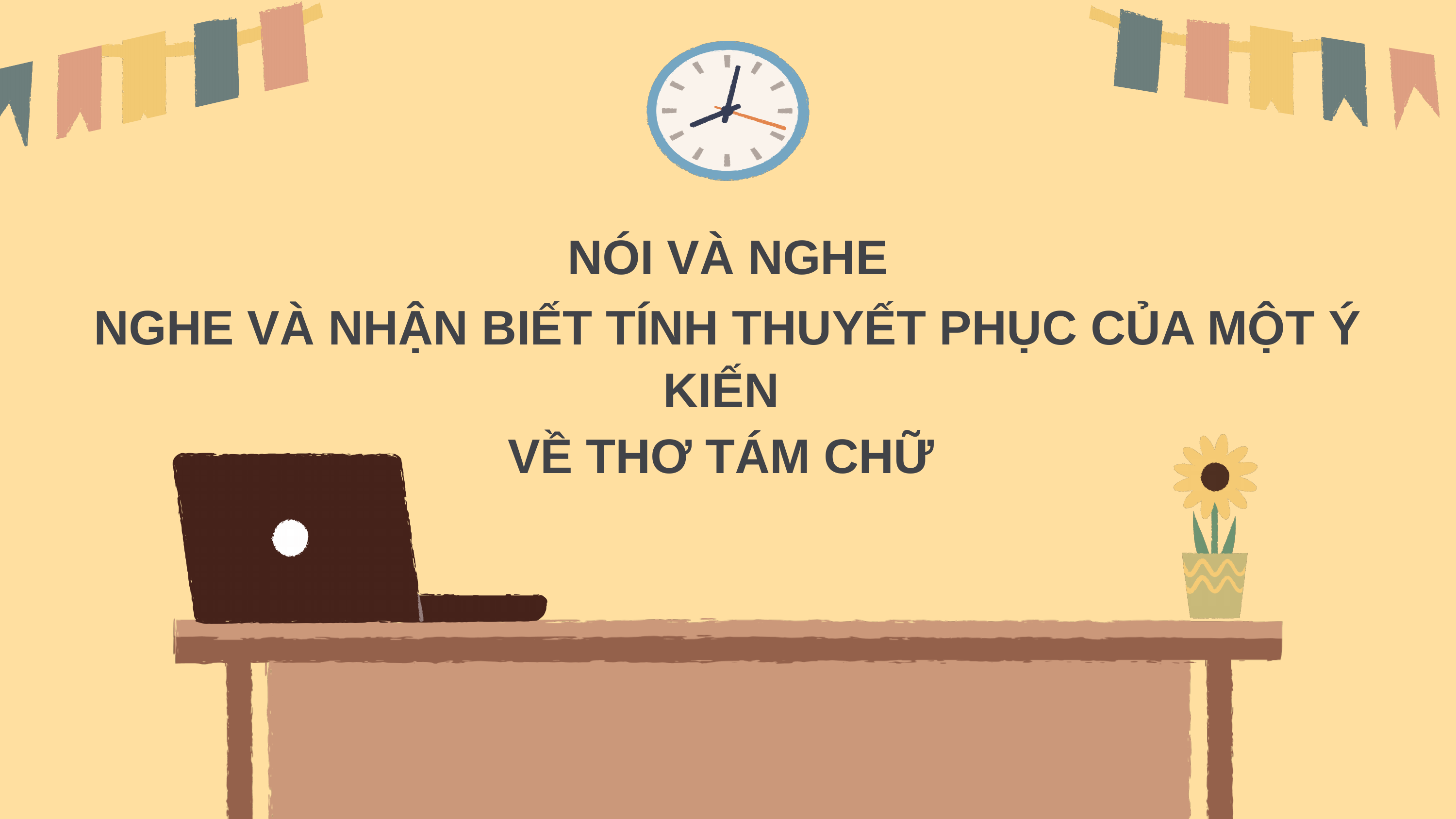

NÓI VÀ NGHE
NGHE VÀ NHẬN BIẾT TÍNH THUYẾT PHỤC CỦA MỘT Ý KIẾN
VỀ THƠ TÁM CHỮ